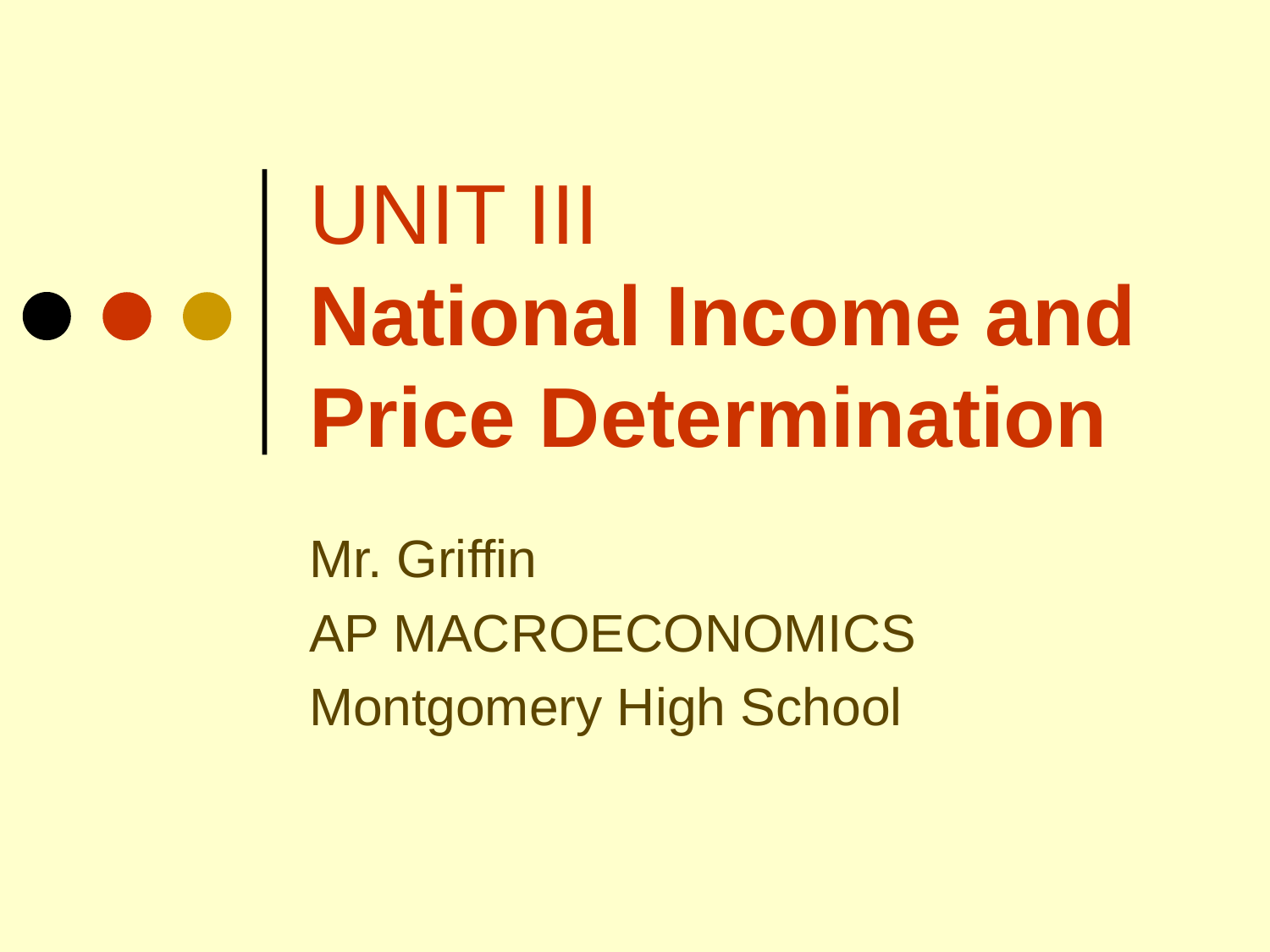

# UNIT III National Income and Price Determination
Mr. Griffin
AP MACROECONOMICS
Montgomery High School